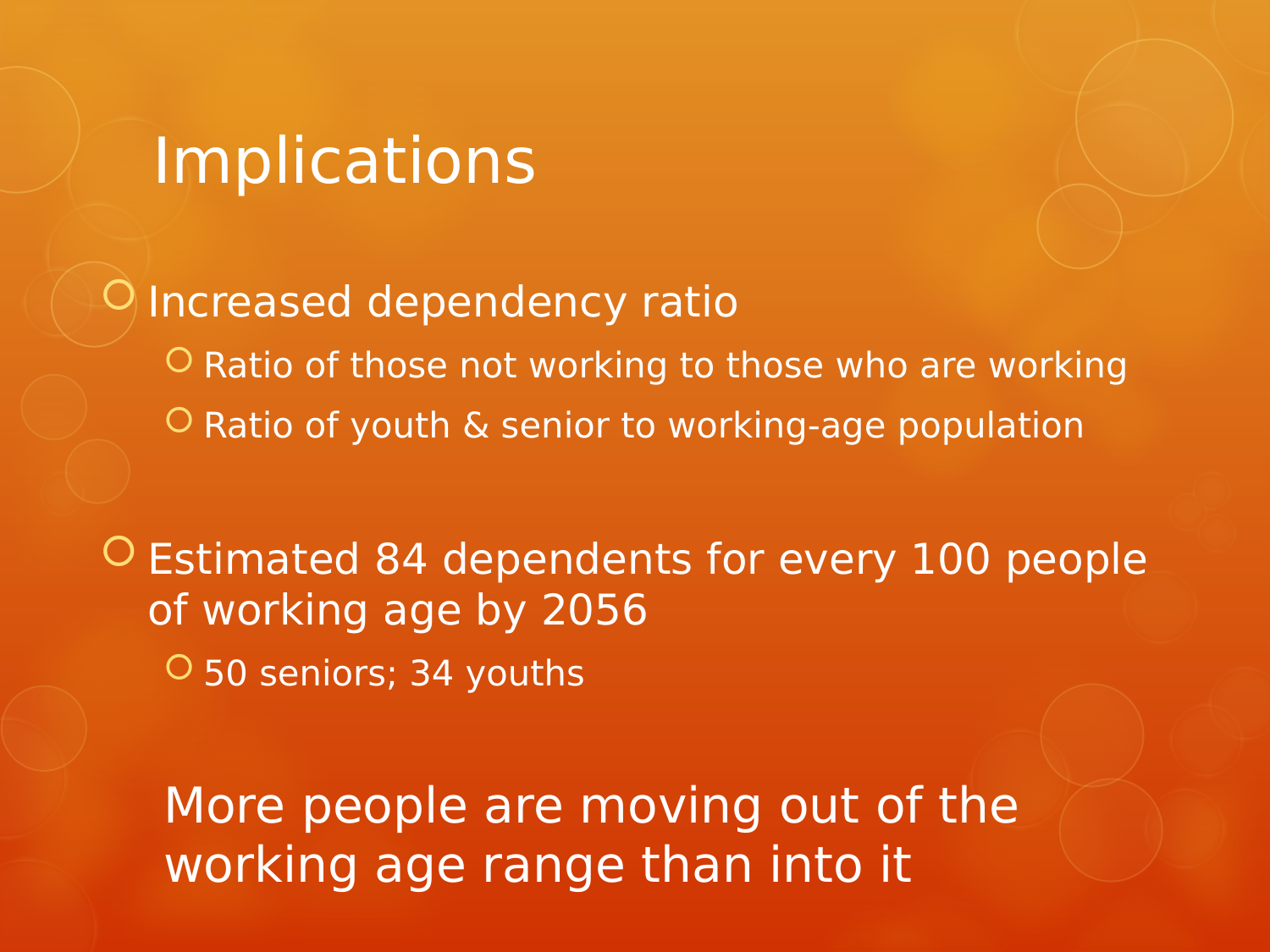

# Implications
Increased dependency ratio
Ratio of those not working to those who are working
Ratio of youth & senior to working-age population

Estimated 84 dependents for every 100 people of working age by 2056
50 seniors; 34 youths

More people are moving out of the working age range than into it